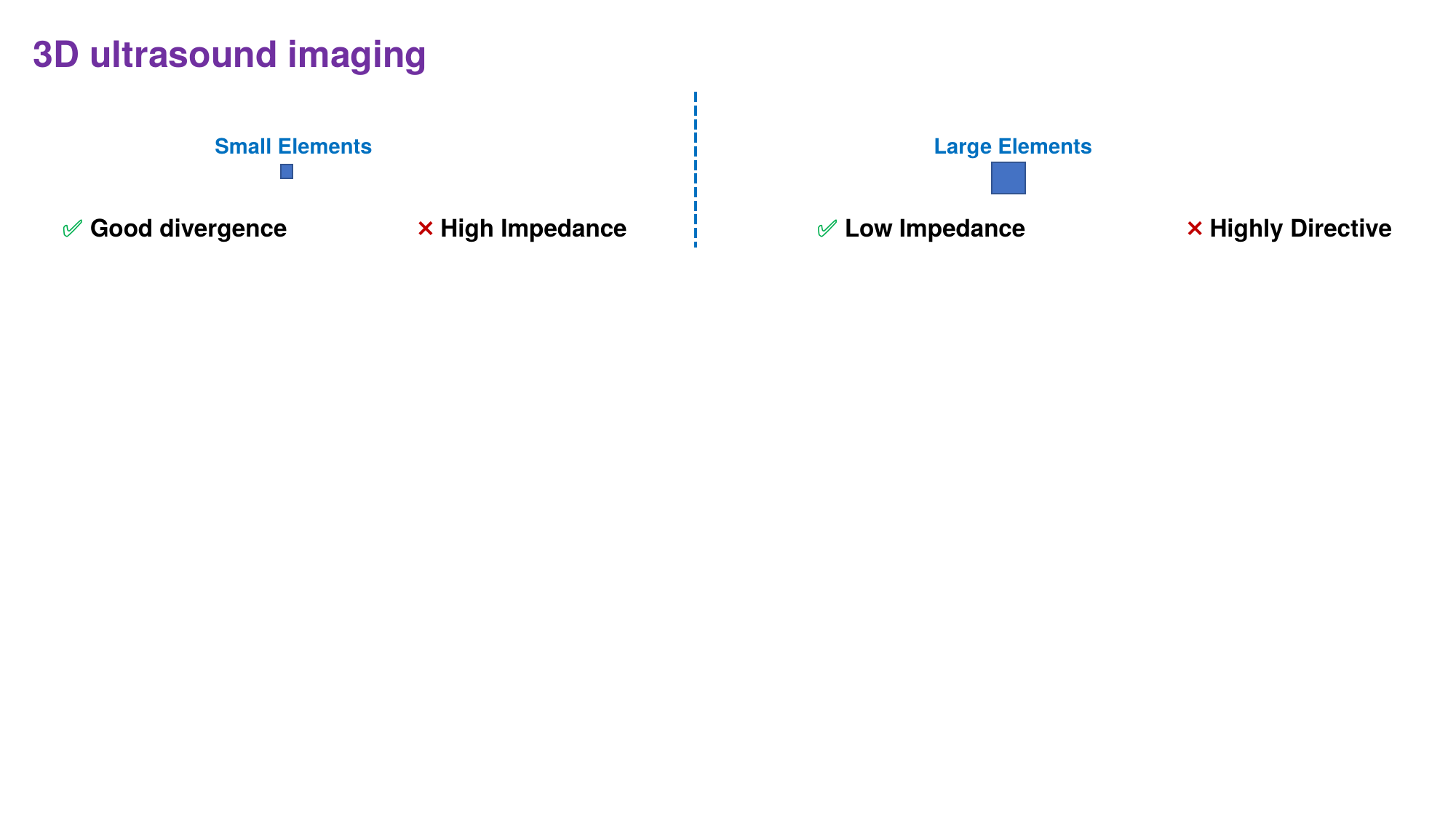

3D ultrasound imaging
Small Elements
Large Elements

❌ High Impedance
✅ Low Impedance
✅ Good divergence
❌ Highly Directive